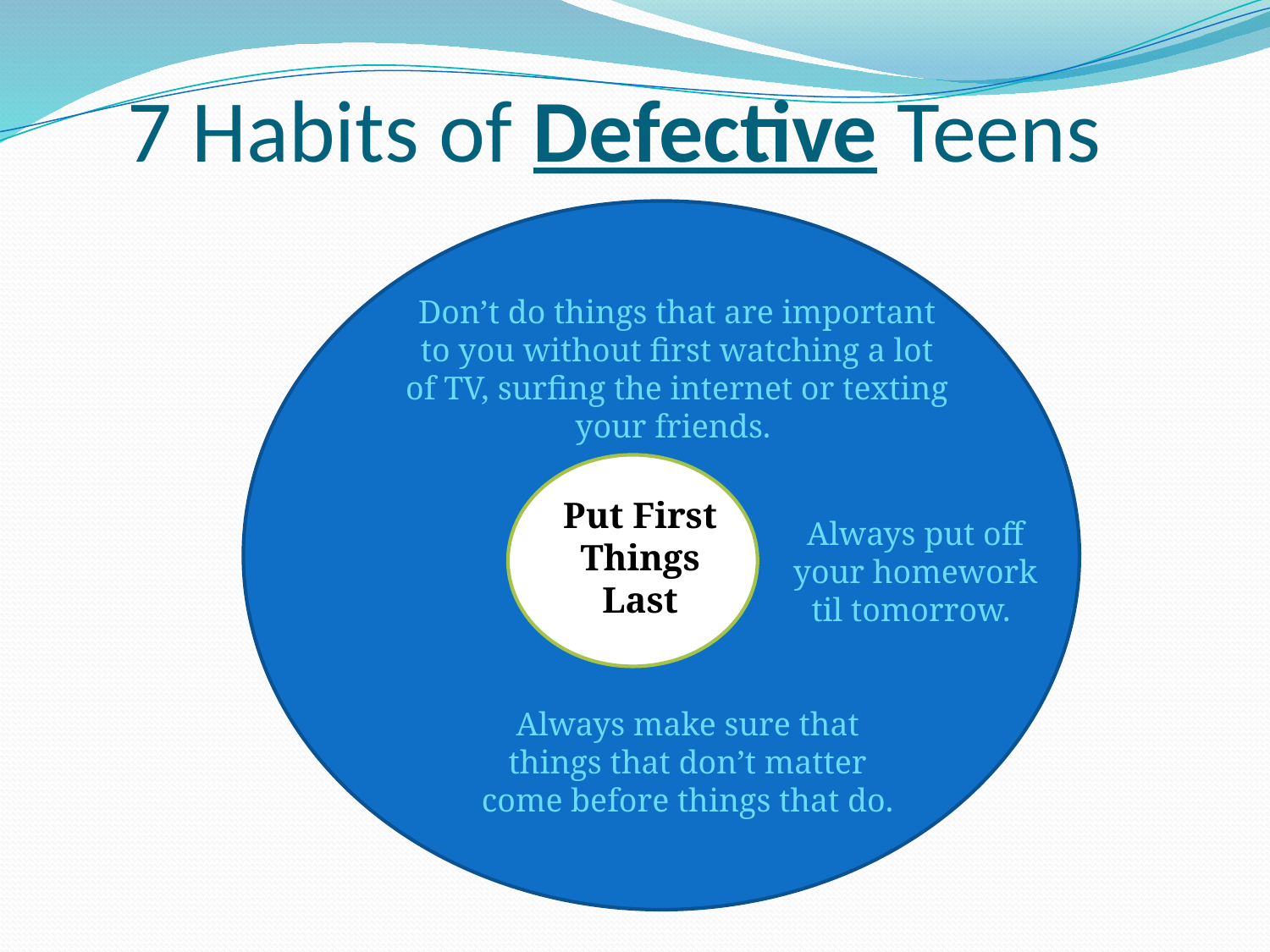

# 7 Habits of Defective Teens

Don’t do things that are important to you without first watching a lot of TV, surfing the internet or texting your friends.

Put First Things Last
Always put off your homework til tomorrow.
Always make sure that things that don’t matter come before things that do.